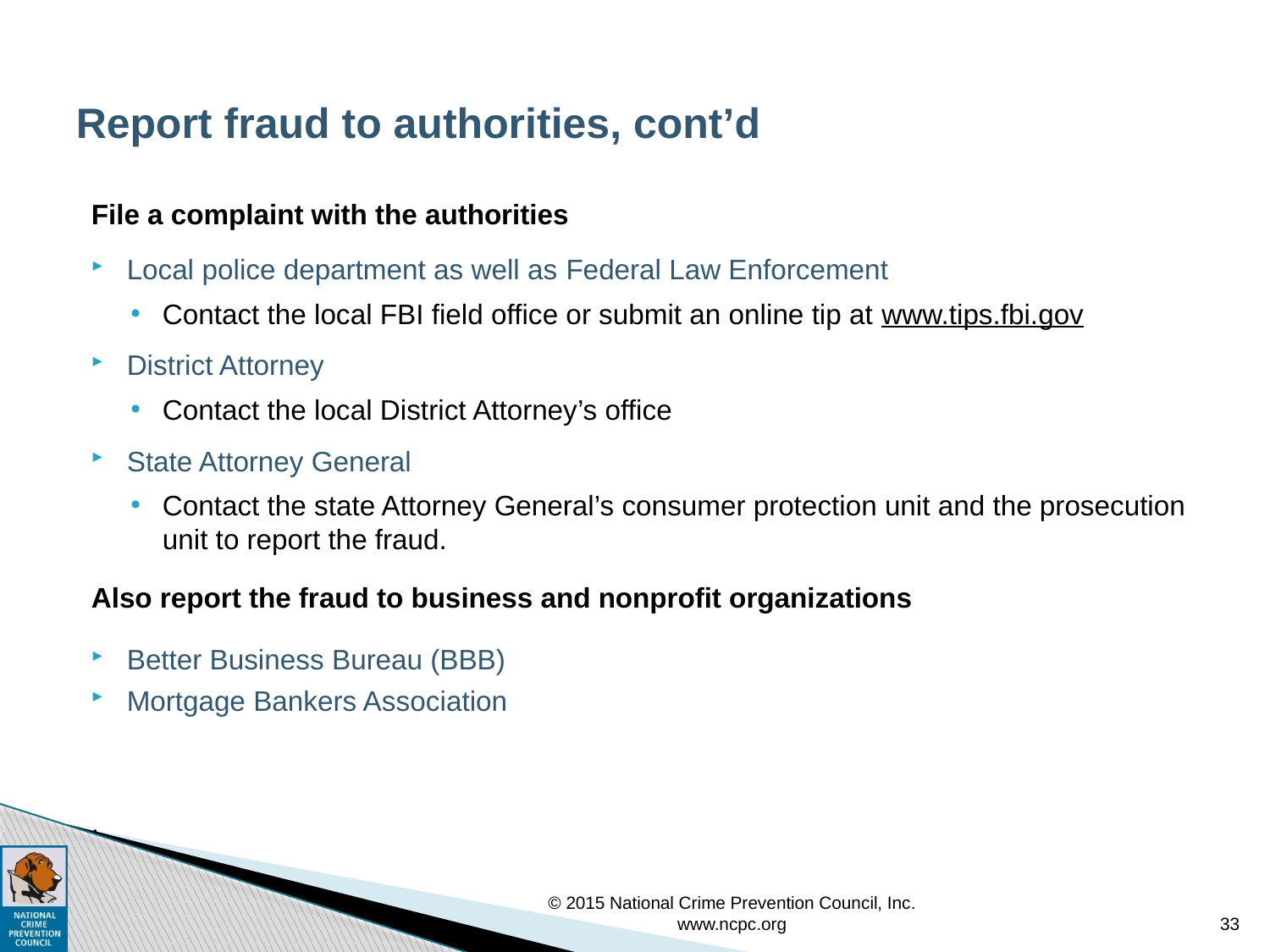

Report fraud to authorities, cont’d
File a complaint with the authorities
Local police department as well as Federal Law Enforcement
Contact the local FBI field office or submit an online tip at www.tips.fbi.gov
District Attorney
Contact the local District Attorney’s office
State Attorney General
Contact the state Attorney General’s consumer protection unit and the prosecution unit to report the fraud.
Also report the fraud to business and nonprofit organizations
Better Business Bureau (BBB)
Mortgage Bankers Association

.

© 2015 National Crime Prevention Council, Inc. www.ncpc.org
33